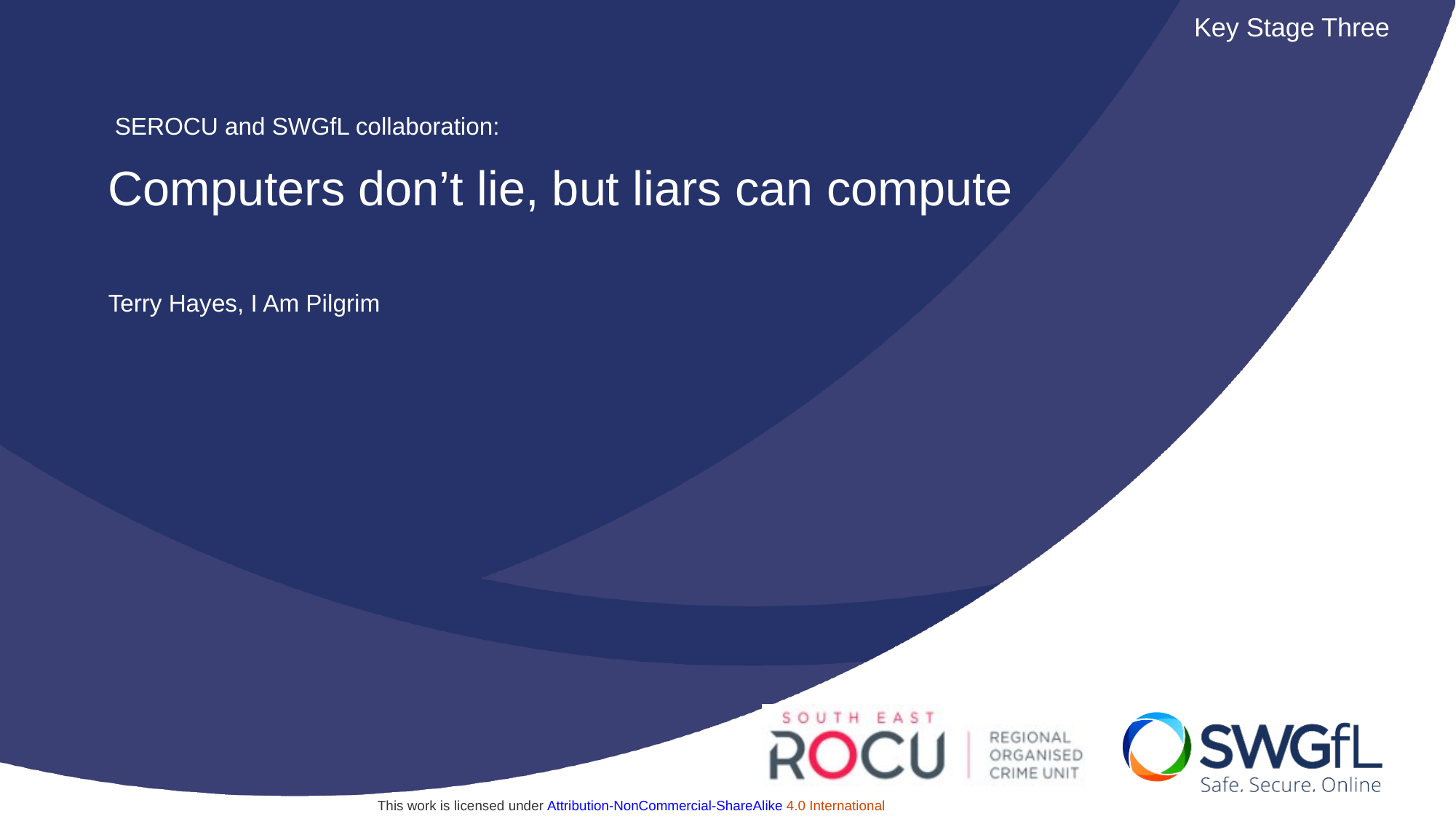

Key Stage Three
 SEROCU and SWGfL collaboration:
Computers don’t lie, but liars can compute

Terry Hayes, I Am Pilgrim